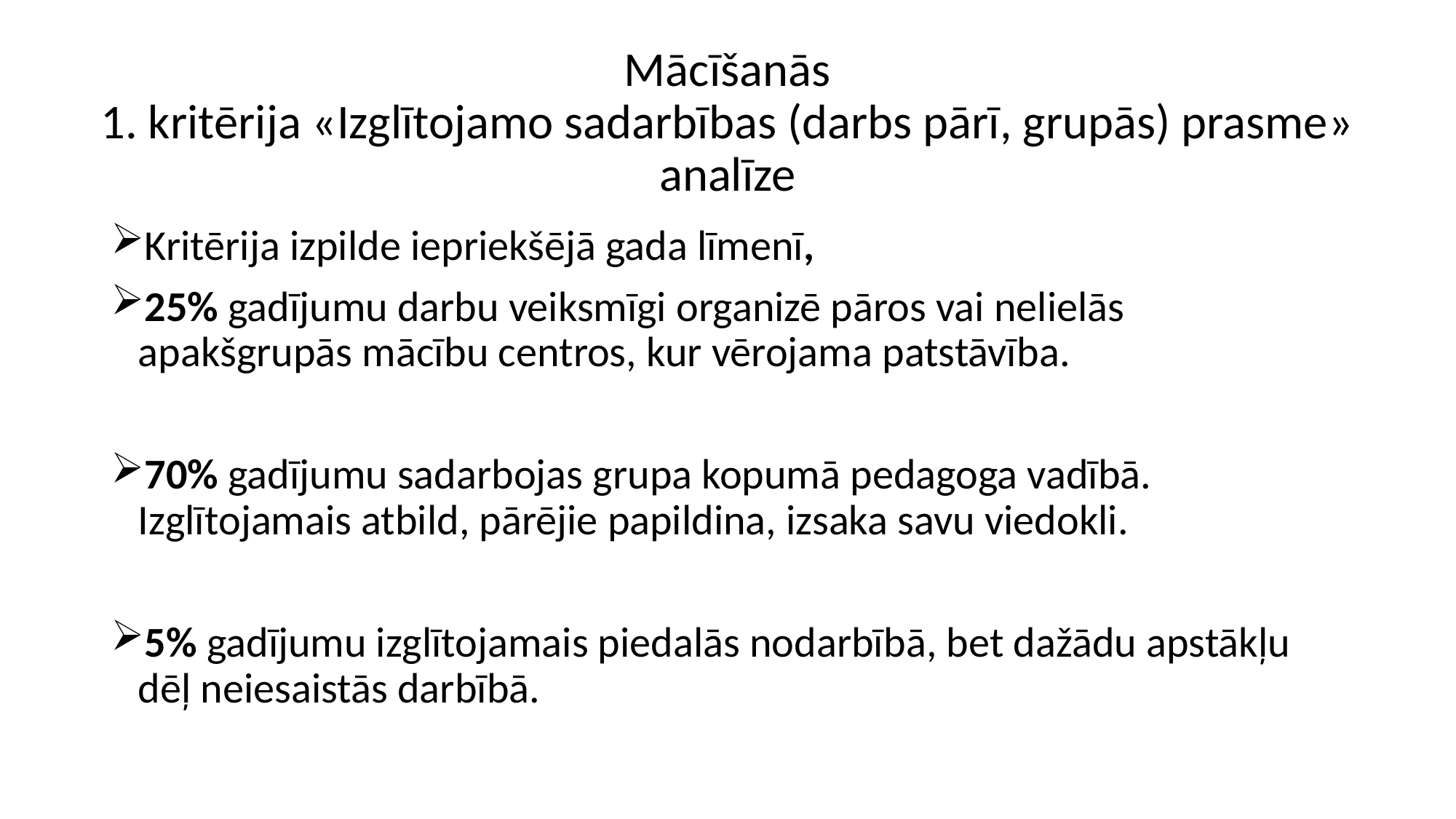

# Mācīšanās 1. kritērija «Izglītojamo sadarbības (darbs pārī, grupās) prasme» analīze
Kritērija izpilde iepriekšējā gada līmenī,
25% gadījumu darbu veiksmīgi organizē pāros vai nelielās apakšgrupās mācību centros, kur vērojama patstāvība.

70% gadījumu sadarbojas grupa kopumā pedagoga vadībā. Izglītojamais atbild, pārējie papildina, izsaka savu viedokli.

5% gadījumu izglītojamais piedalās nodarbībā, bet dažādu apstākļu dēļ neiesaistās darbībā.